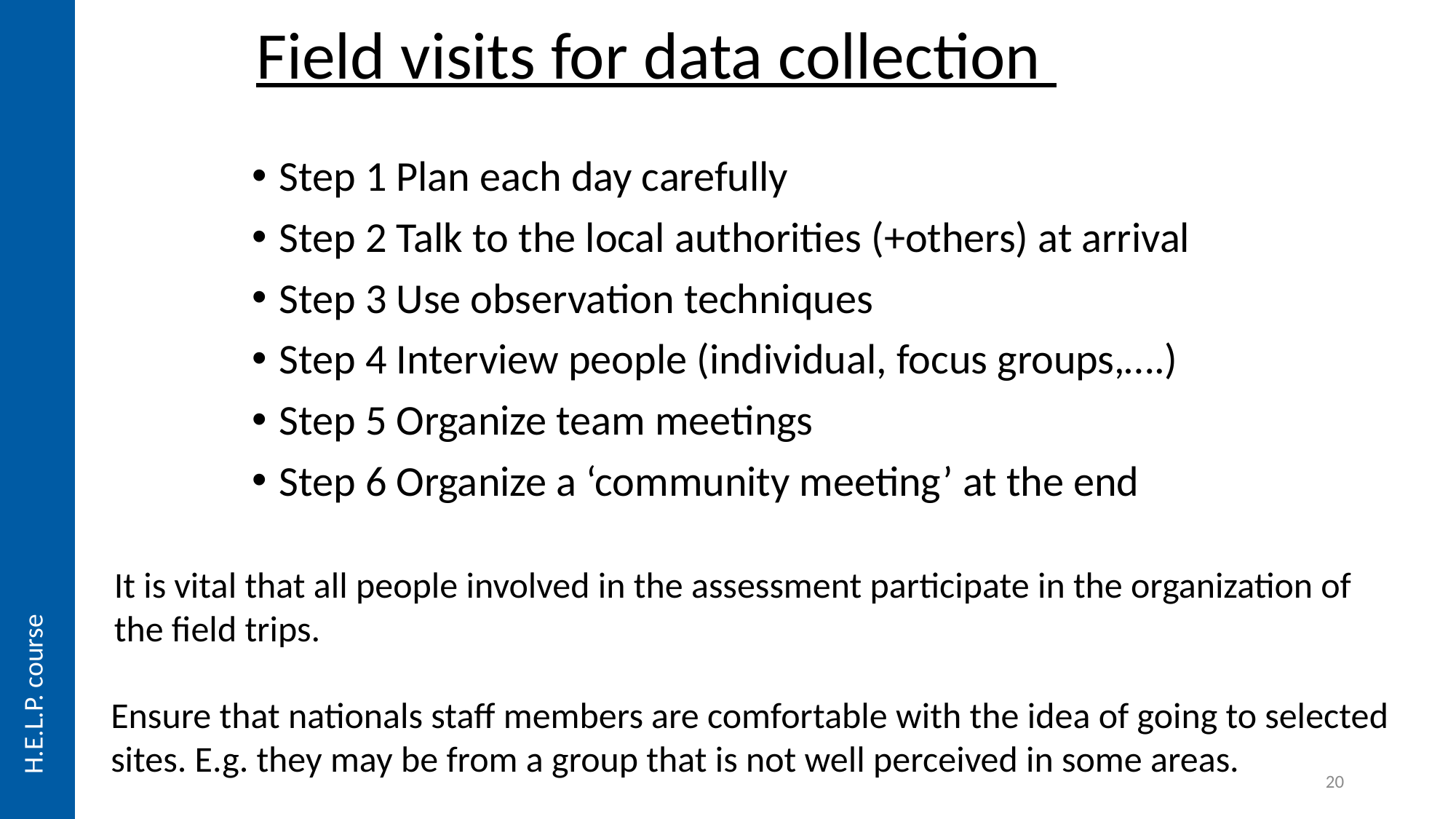

Field visits for data collection
Step 1 Plan each day carefully
Step 2 Talk to the local authorities (+others) at arrival
Step 3 Use observation techniques
Step 4 Interview people (individual, focus groups,….)
Step 5 Organize team meetings
Step 6 Organize a ‘community meeting’ at the end

It is vital that all people involved in the assessment participate in the organization of the field trips.
H.E.L.P. course
Ensure that nationals staff members are comfortable with the idea of going to selected sites. E.g. they may be from a group that is not well perceived in some areas.

20